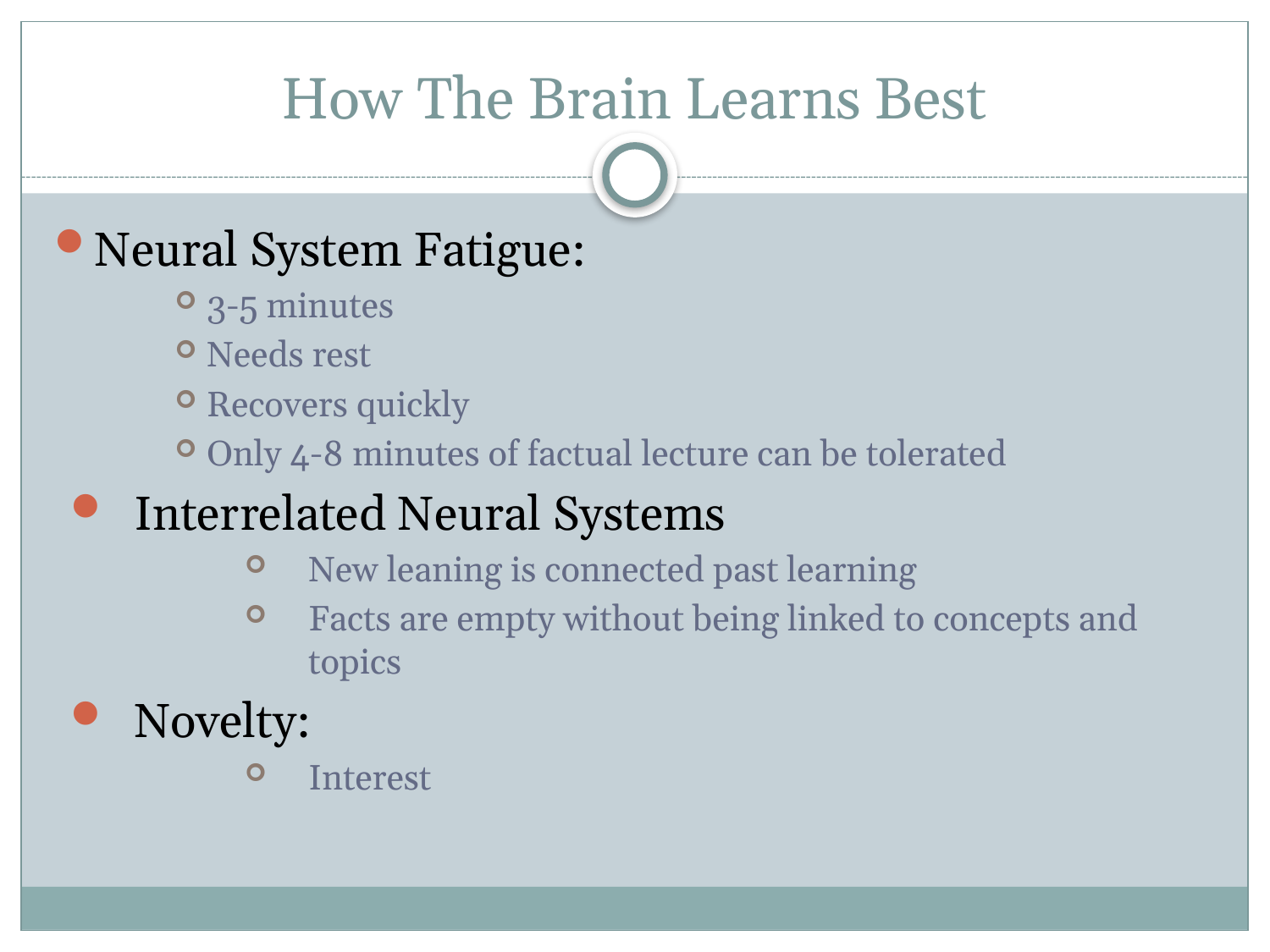

# How The Brain Learns Best
Neural System Fatigue:
3-5 minutes
Needs rest
Recovers quickly
Only 4-8 minutes of factual lecture can be tolerated
Interrelated Neural Systems
New leaning is connected past learning
Facts are empty without being linked to concepts and topics
Novelty:
Interest